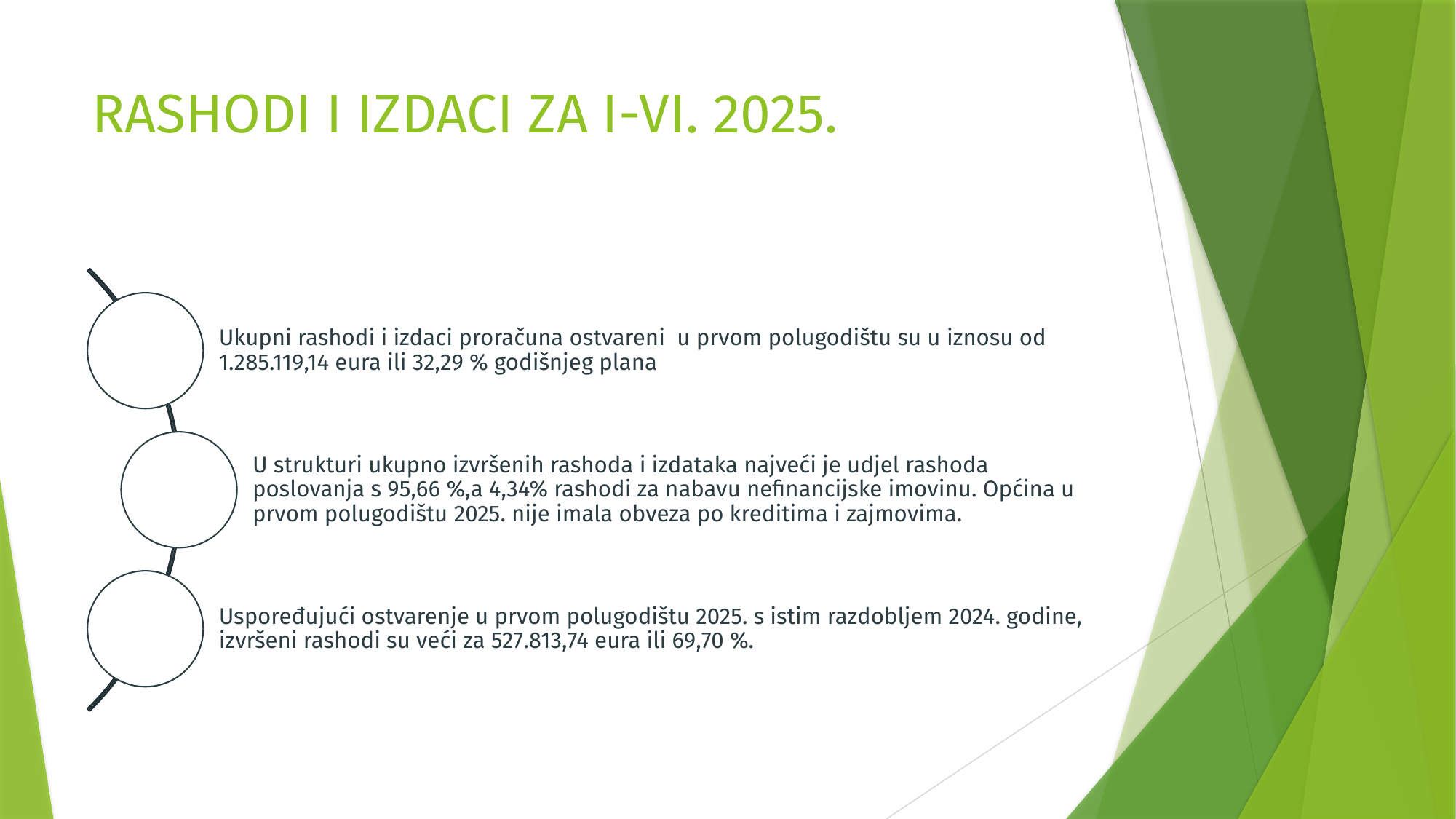

# RASHODI I IZDACI ZA I-VI. 2025.
Ukupni rashodi i izdaci proračuna ostvareni  u prvom polugodištu su u iznosu od 1.285.119,14 eura ili 32,29 % godišnjeg plana
U strukturi ukupno izvršenih rashoda i izdataka najveći je udjel rashoda poslovanja s 95,66 %,a 4,34% rashodi za nabavu nefinancijske imovinu. Općina u prvom polugodištu 2025. nije imala obveza po kreditima i zajmovima.
Uspoređujući ostvarenje u prvom polugodištu 2025. s istim razdobljem 2024. godine, izvršeni rashodi su veći za 527.813,74 eura ili 69,70 %.